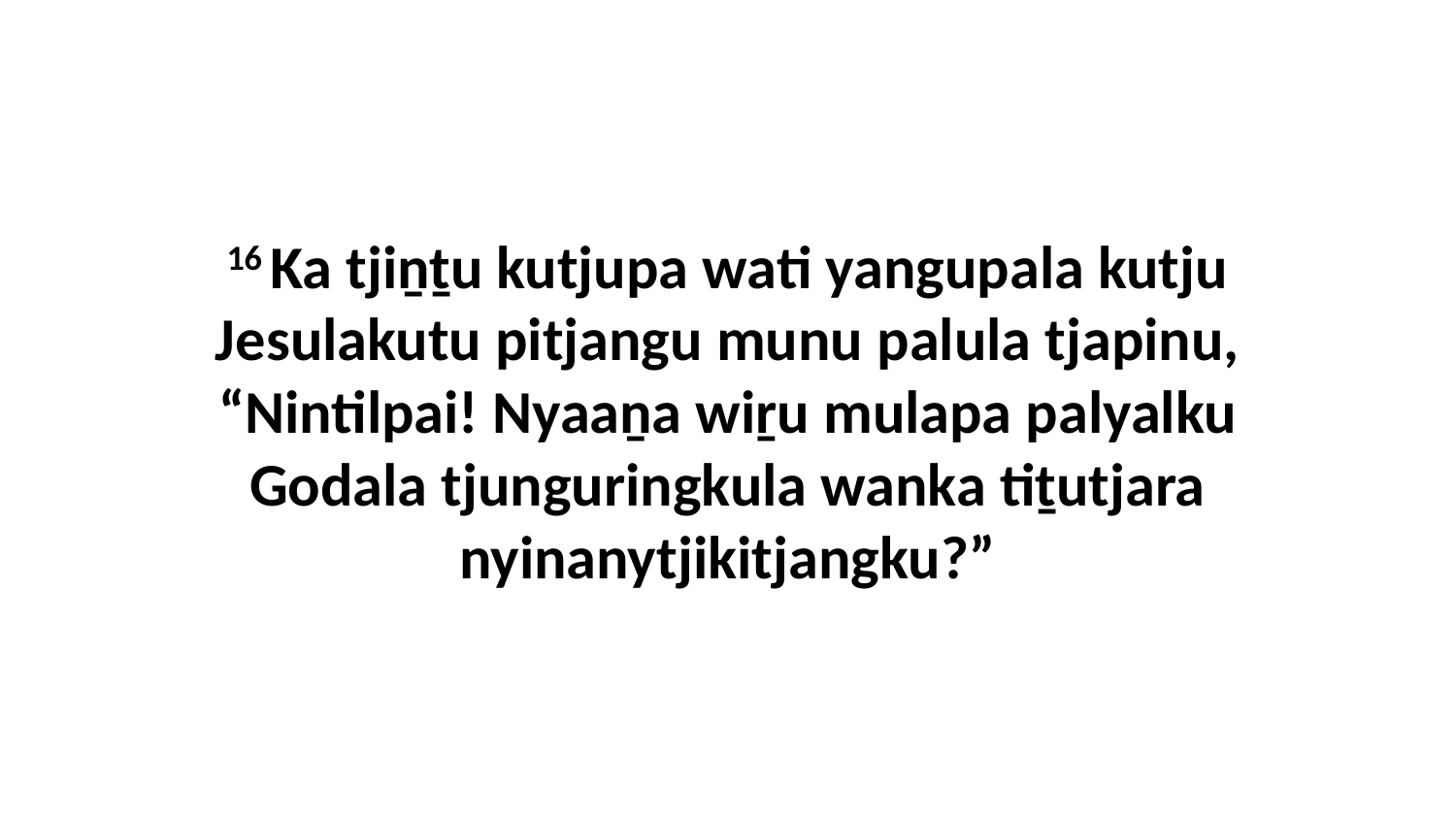

16 Ka tjiṉṯu kutjupa wati yangupala kutju Jesulakutu pitjangu munu palula tjapinu, “Nintilpai! Nyaaṉa wiṟu mulapa palyalku Godala tjunguringkula wanka tiṯutjara nyinanytjikitjangku?”